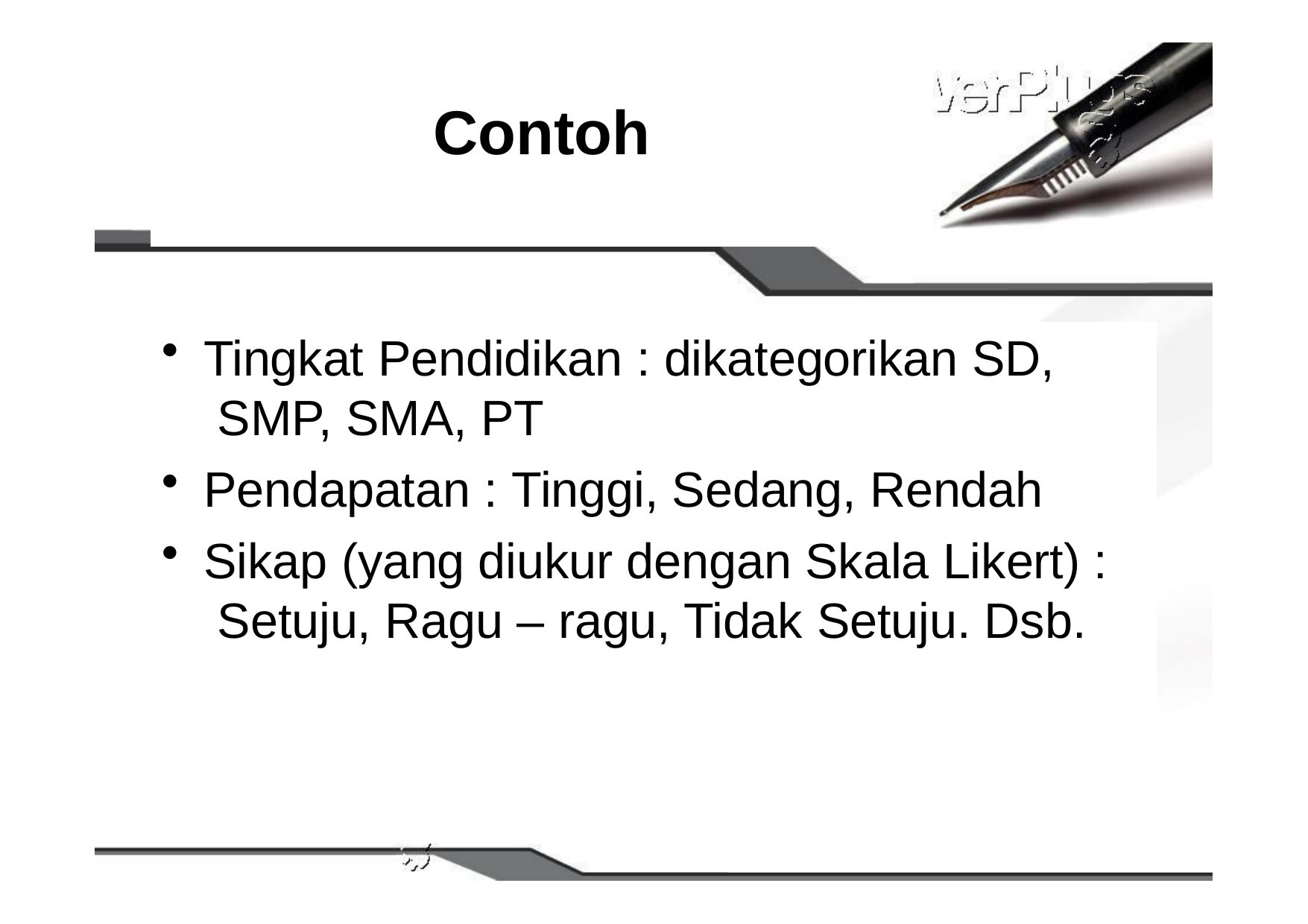

# Contoh

Tingkat Pendidikan : dikategorikan SD,  SMP, SMA, PT
Pendapatan : Tinggi, Sedang, Rendah
Sikap (yang diukur dengan Skala Likert) :  Setuju, Ragu – ragu, Tidak Setuju. Dsb.